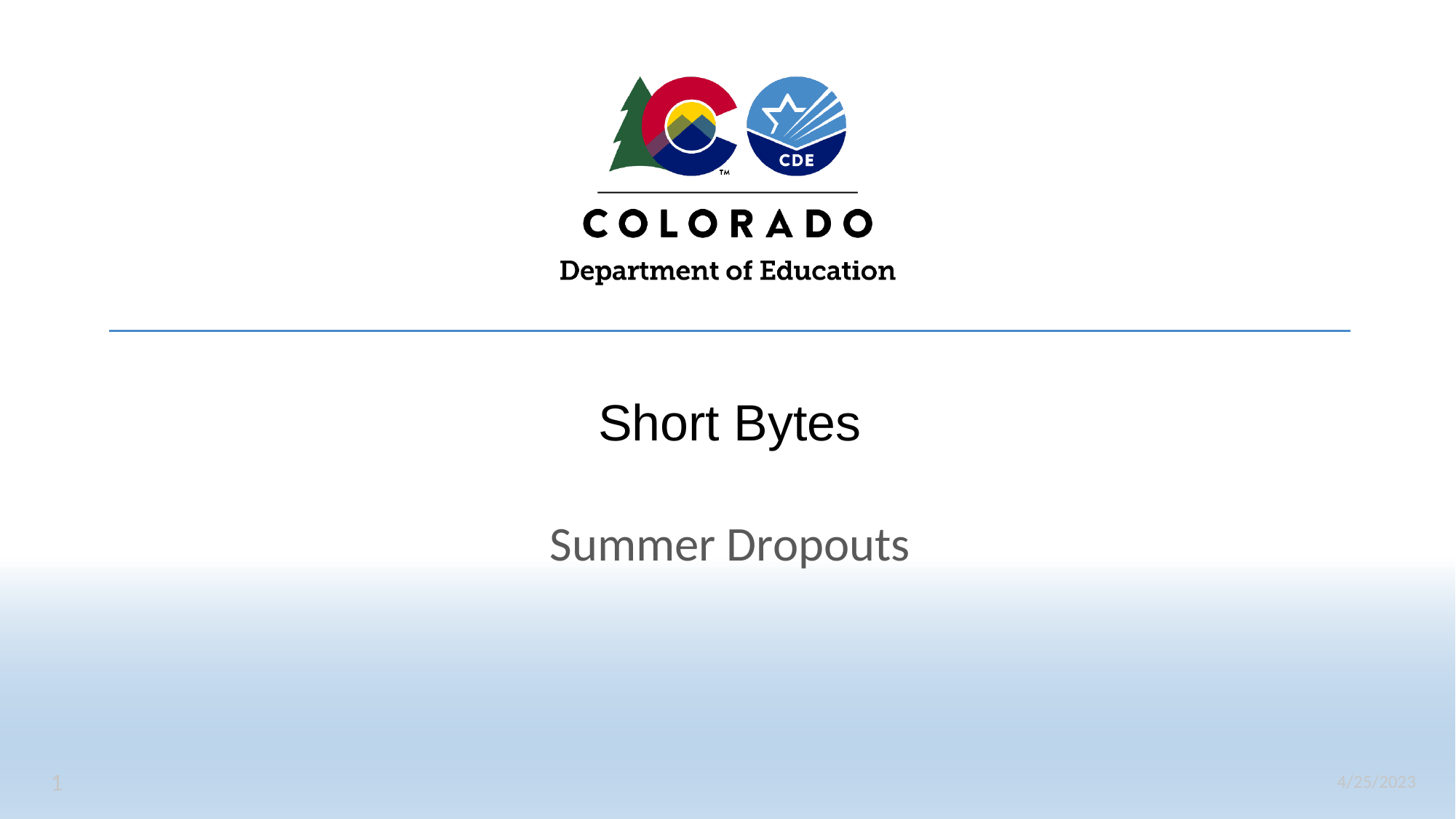

# Short Bytes
Summer Dropouts
1
4/25/2023